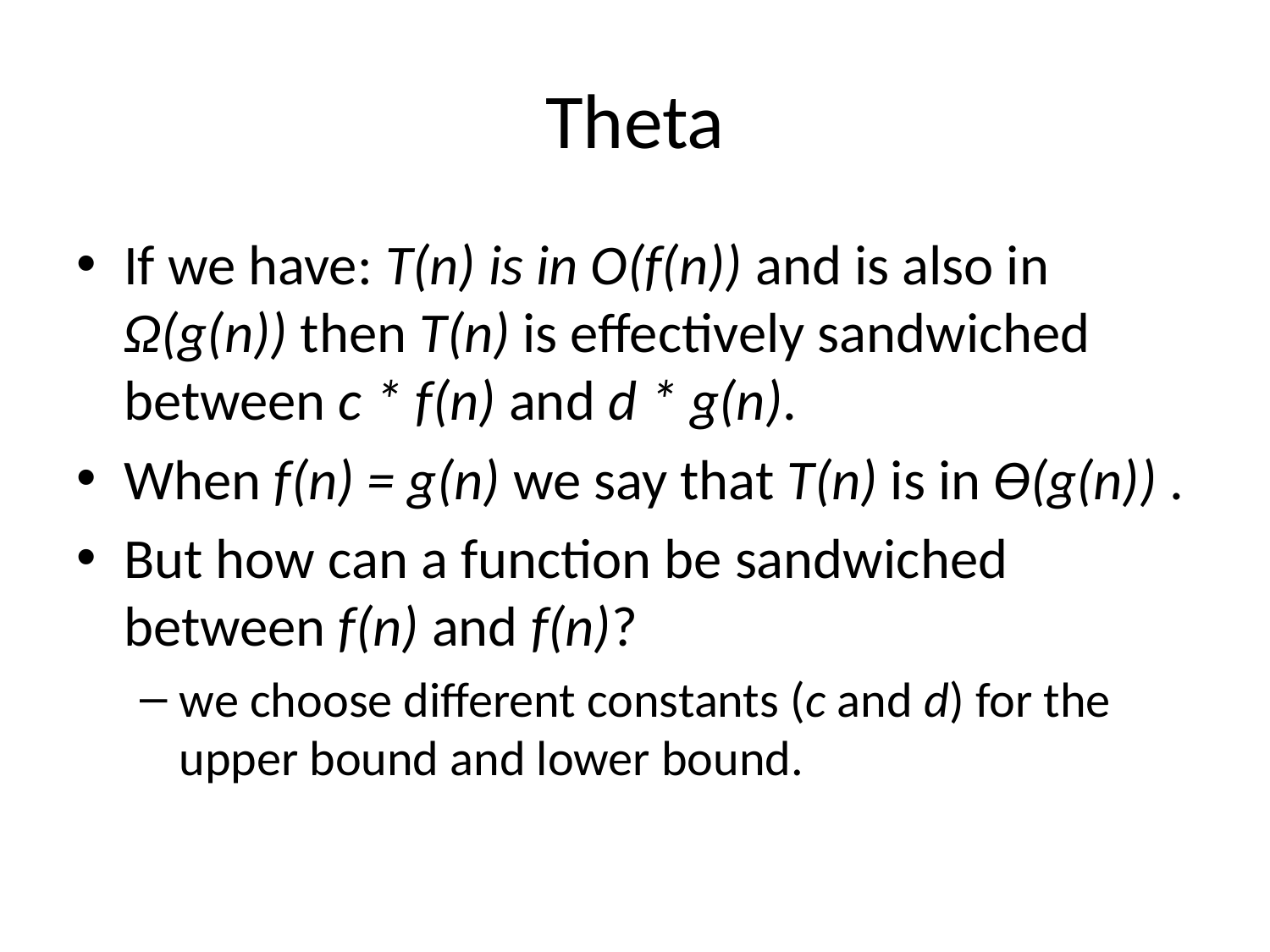

# Theta
If we have: T(n) is in O(f(n)) and is also in Ω(g(n)) then T(n) is effectively sandwiched between c * f(n) and d * g(n).
When f(n) = g(n) we say that T(n) is in Ѳ(g(n)) .
But how can a function be sandwiched between f(n) and f(n)?
we choose different constants (c and d) for the upper bound and lower bound.